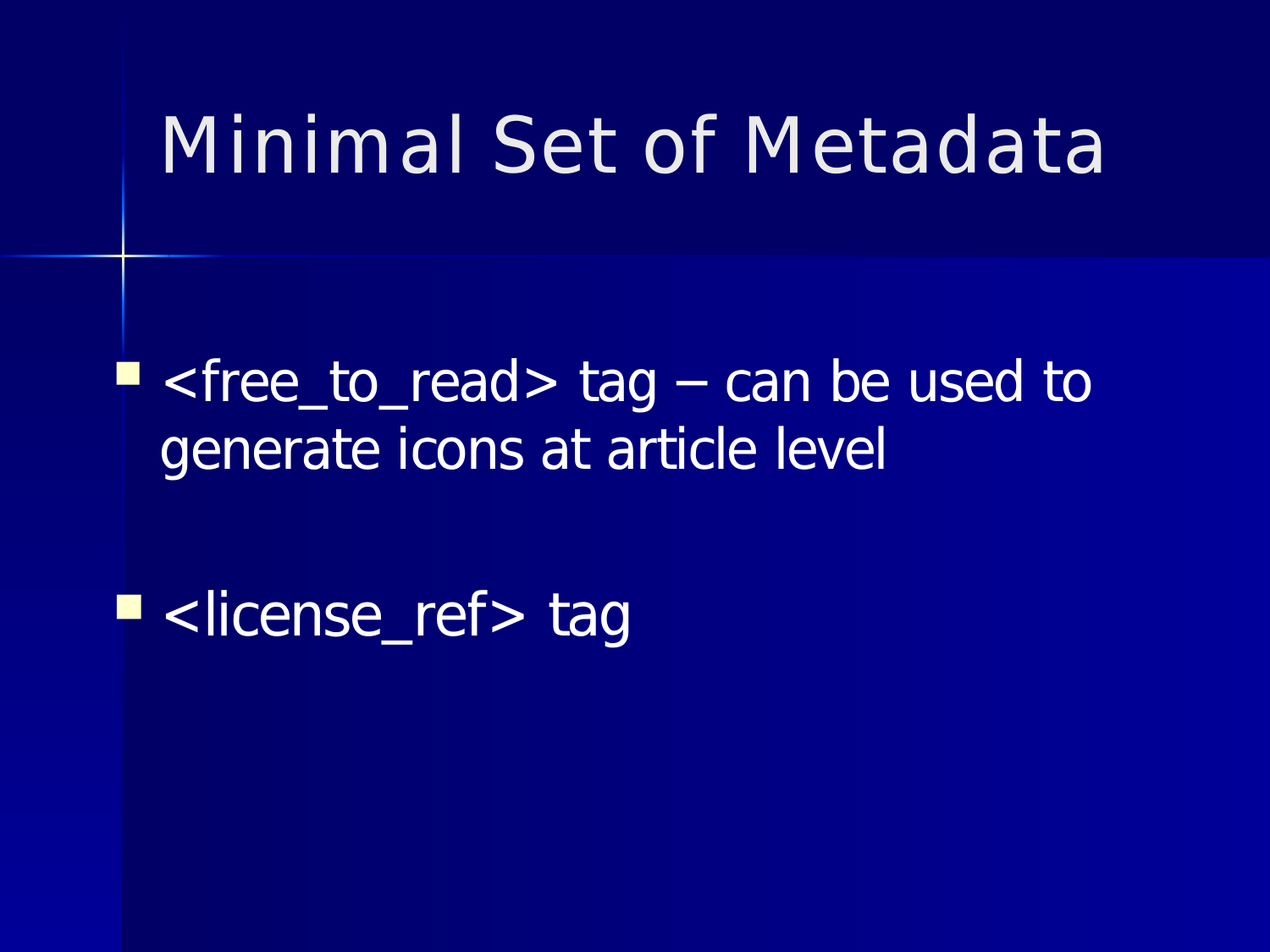

# Minimal Set of Metadata

<free_to_read> tag – can be used to generate icons at article level

<license_ref> tag